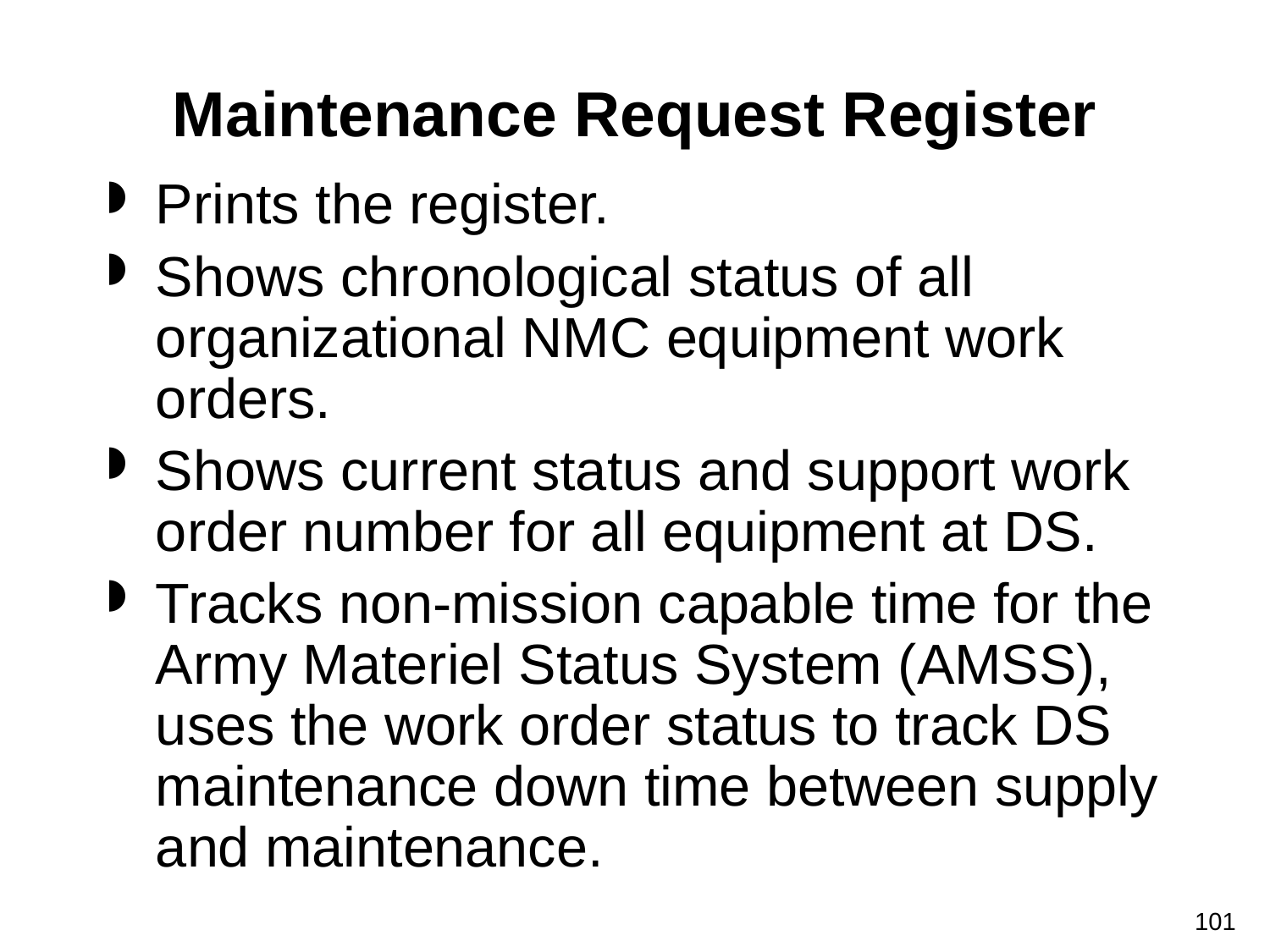

# Maintenance Request Register
Prints the register.
Shows chronological status of all organizational NMC equipment work orders.
Shows current status and support work order number for all equipment at DS.
Tracks non-mission capable time for the Army Materiel Status System (AMSS), uses the work order status to track DS maintenance down time between supply and maintenance.
101